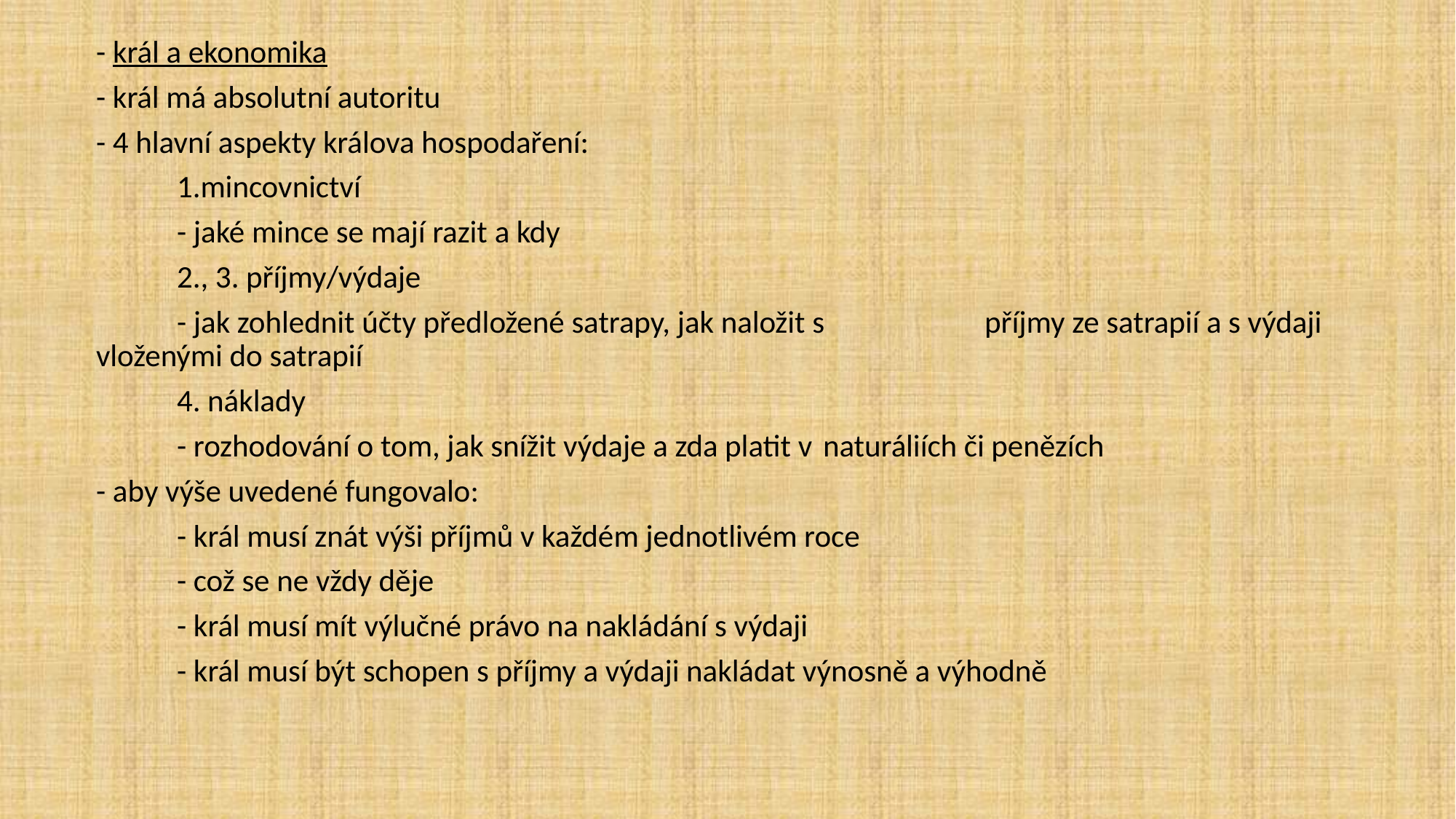

- král a ekonomika
- král má absolutní autoritu
- 4 hlavní aspekty králova hospodaření:
	1.mincovnictví
		- jaké mince se mají razit a kdy
	2., 3. příjmy/výdaje
		- jak zohlednit účty předložené satrapy, jak naložit s 					příjmy ze satrapií a s výdaji vloženými do satrapií
	4. náklady
		- rozhodování o tom, jak snížit výdaje a zda platit v 					naturáliích či penězích
- aby výše uvedené fungovalo:
	- král musí znát výši příjmů v každém jednotlivém roce
		- což se ne vždy děje
	- král musí mít výlučné právo na nakládání s výdaji
	- král musí být schopen s příjmy a výdaji nakládat výnosně a výhodně